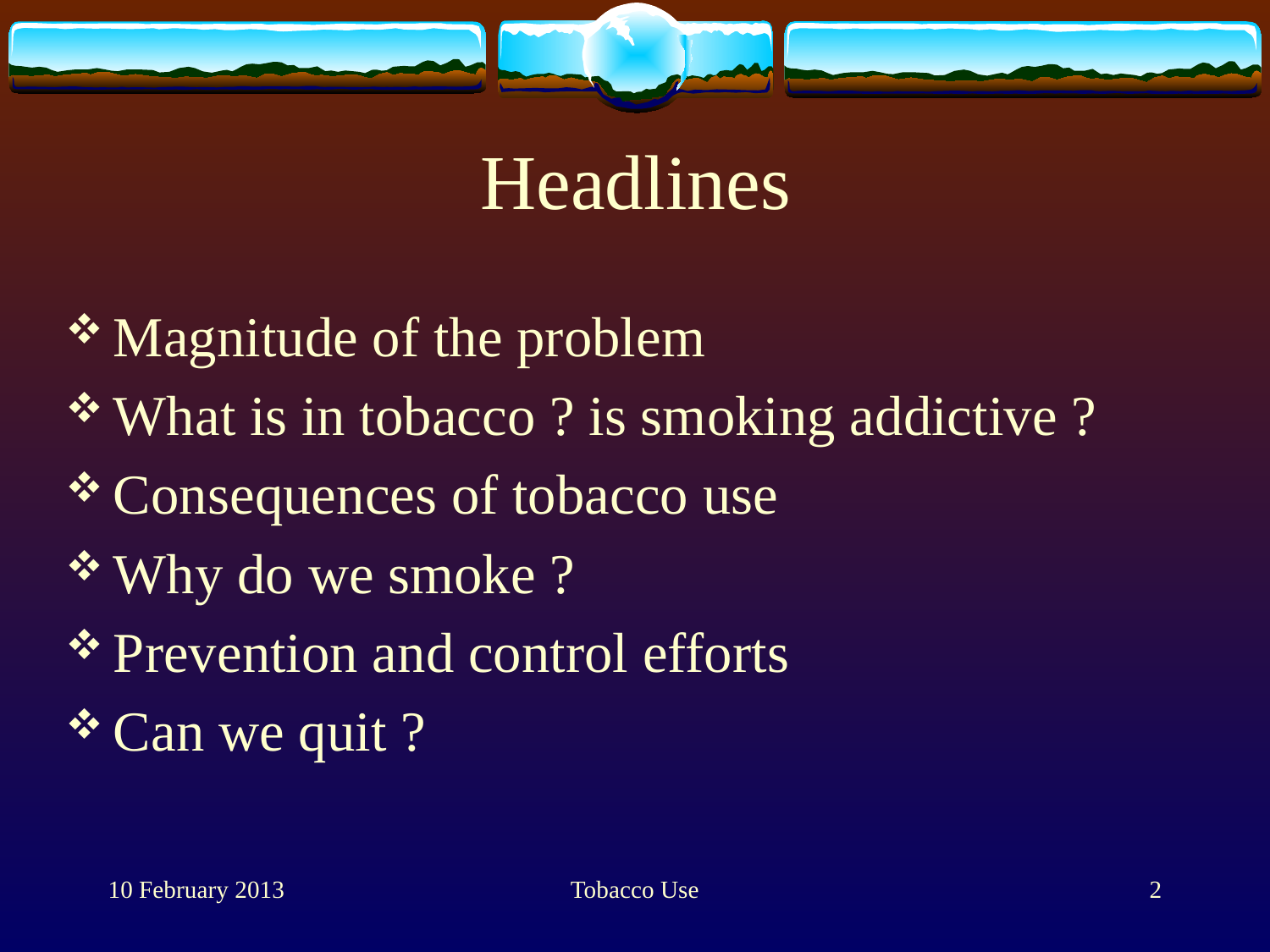

# Headlines
Magnitude of the problem
What is in tobacco ? is smoking addictive ?
Consequences of tobacco use
Why do we smoke ?
Prevention and control efforts
Can we quit ?

10 February 2013
Tobacco Use
2